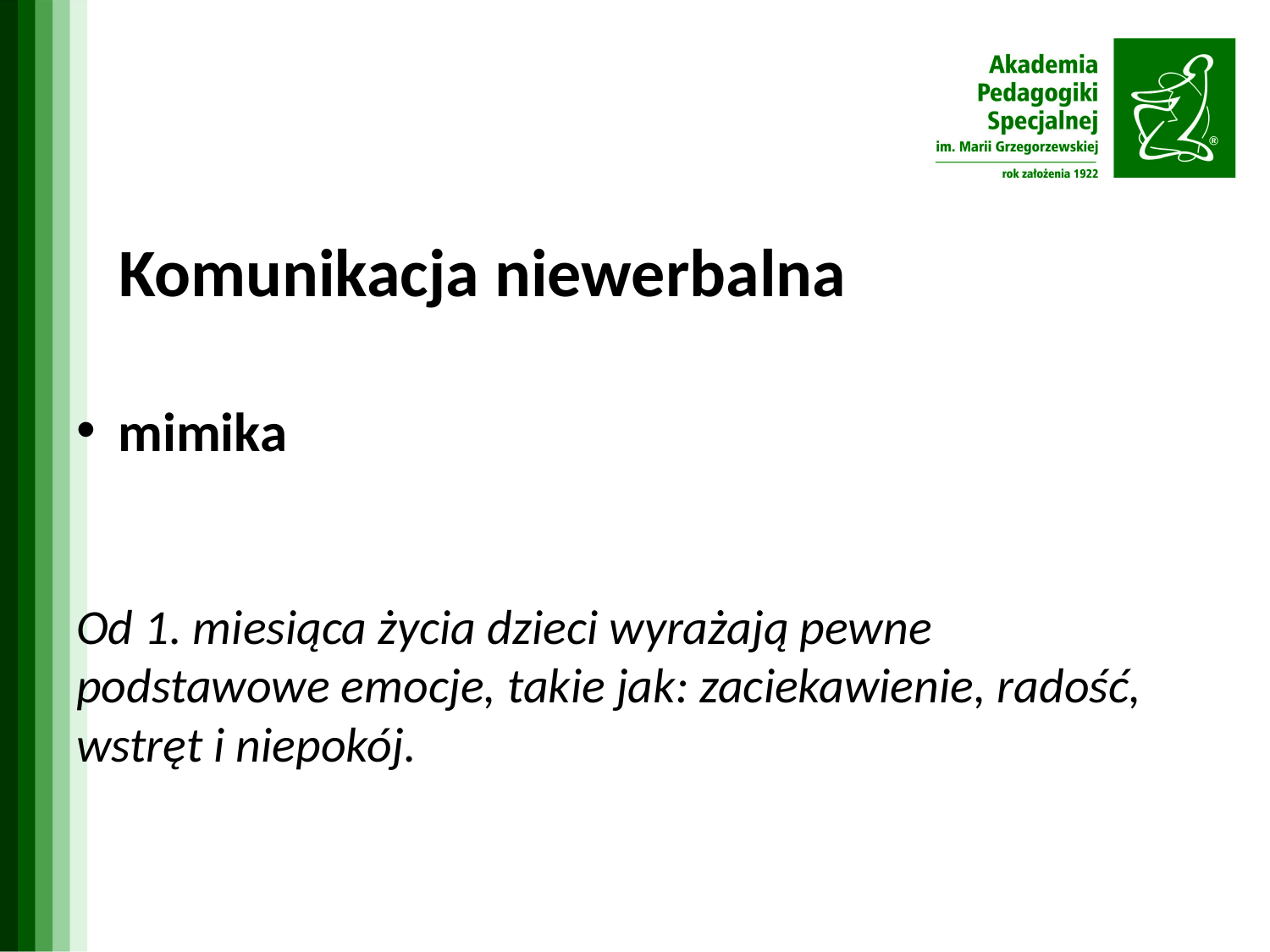

#
     Komunikacja niewerbalna

mimika

Od 1. miesiąca życia dzieci wyrażają pewne podstawowe emocje, takie jak: zaciekawienie, radość, wstręt i niepokój.